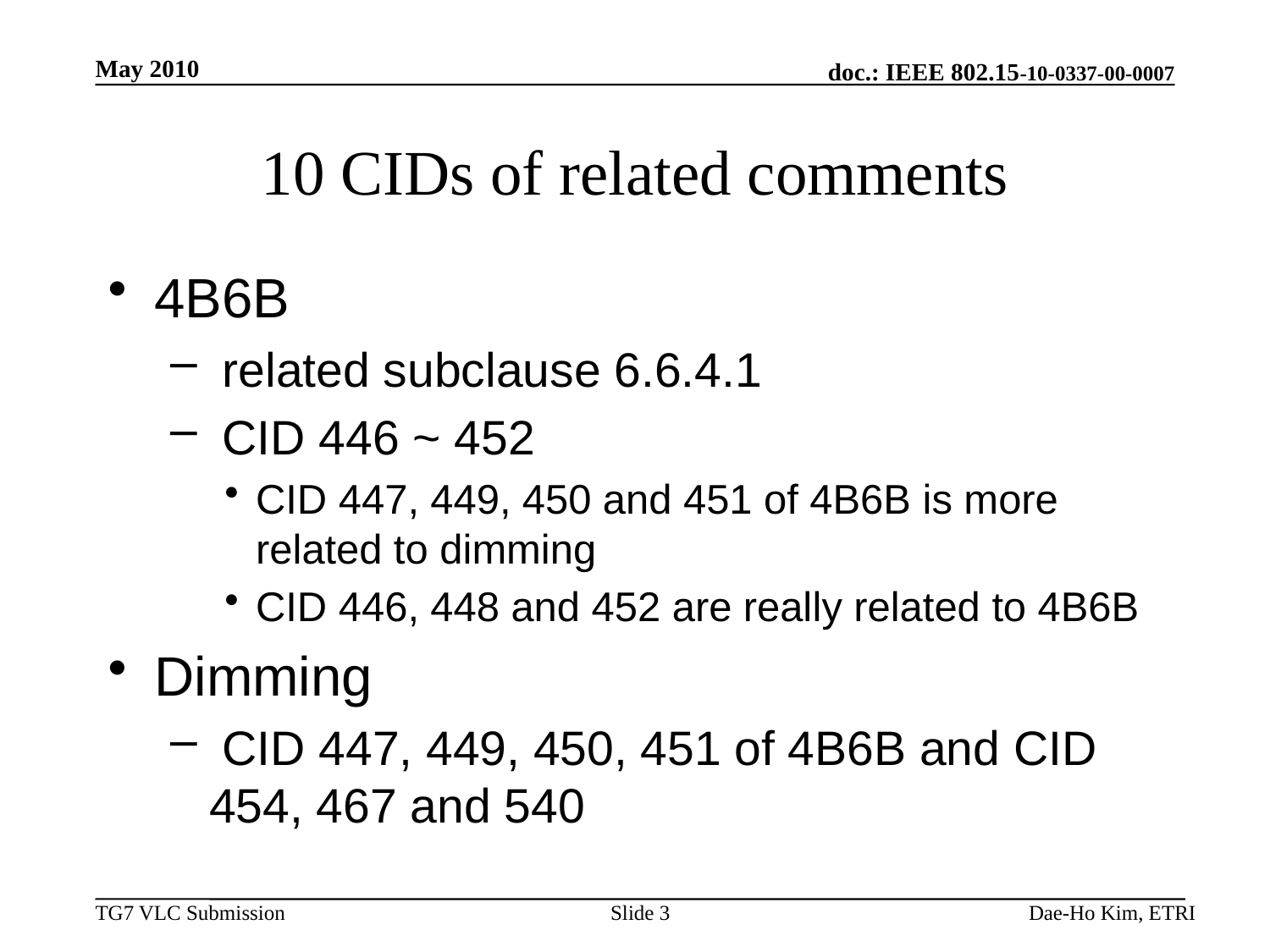

May 2010
# 10 CIDs of related comments
4B6B
 related subclause 6.6.4.1
 CID 446 ~ 452
CID 447, 449, 450 and 451 of 4B6B is more related to dimming
CID 446, 448 and 452 are really related to 4B6B
Dimming
 CID 447, 449, 450, 451 of 4B6B and CID 454, 467 and 540
Slide 3
Dae-Ho Kim, ETRI